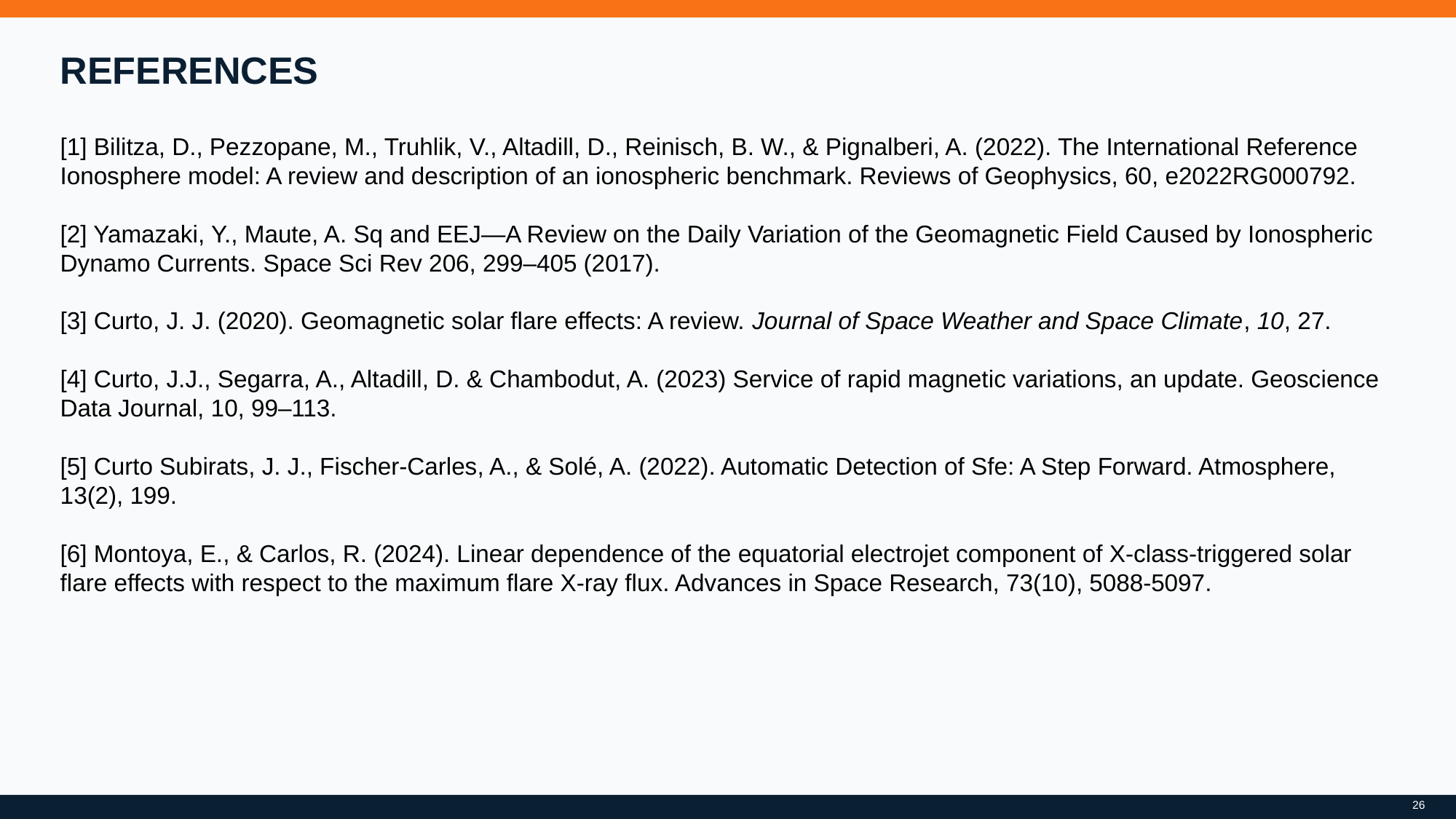

REFERENCES
[1] Bilitza, D., Pezzopane, M., Truhlik, V., Altadill, D., Reinisch, B. W., & Pignalberi, A. (2022). The International Reference Ionosphere model: A review and description of an ionospheric benchmark. Reviews of Geophysics, 60, e2022RG000792.

[2] Yamazaki, Y., Maute, A. Sq and EEJ—A Review on the Daily Variation of the Geomagnetic Field Caused by Ionospheric Dynamo Currents. Space Sci Rev 206, 299–405 (2017).

[3] Curto, J. J. (2020). Geomagnetic solar flare effects: A review. Journal of Space Weather and Space Climate, 10, 27.

[4] Curto, J.J., Segarra, A., Altadill, D. & Chambodut, A. (2023) Service of rapid magnetic variations, an update. Geoscience Data Journal, 10, 99–113.

[5] Curto Subirats, J. J., Fischer-Carles, A., & Solé, A. (2022). Automatic Detection of Sfe: A Step Forward. Atmosphere, 13(2), 199.

[6] Montoya, E., & Carlos, R. (2024). Linear dependence of the equatorial electrojet component of X-class-triggered solar flare effects with respect to the maximum flare X-ray flux. Advances in Space Research, 73(10), 5088-5097.

26